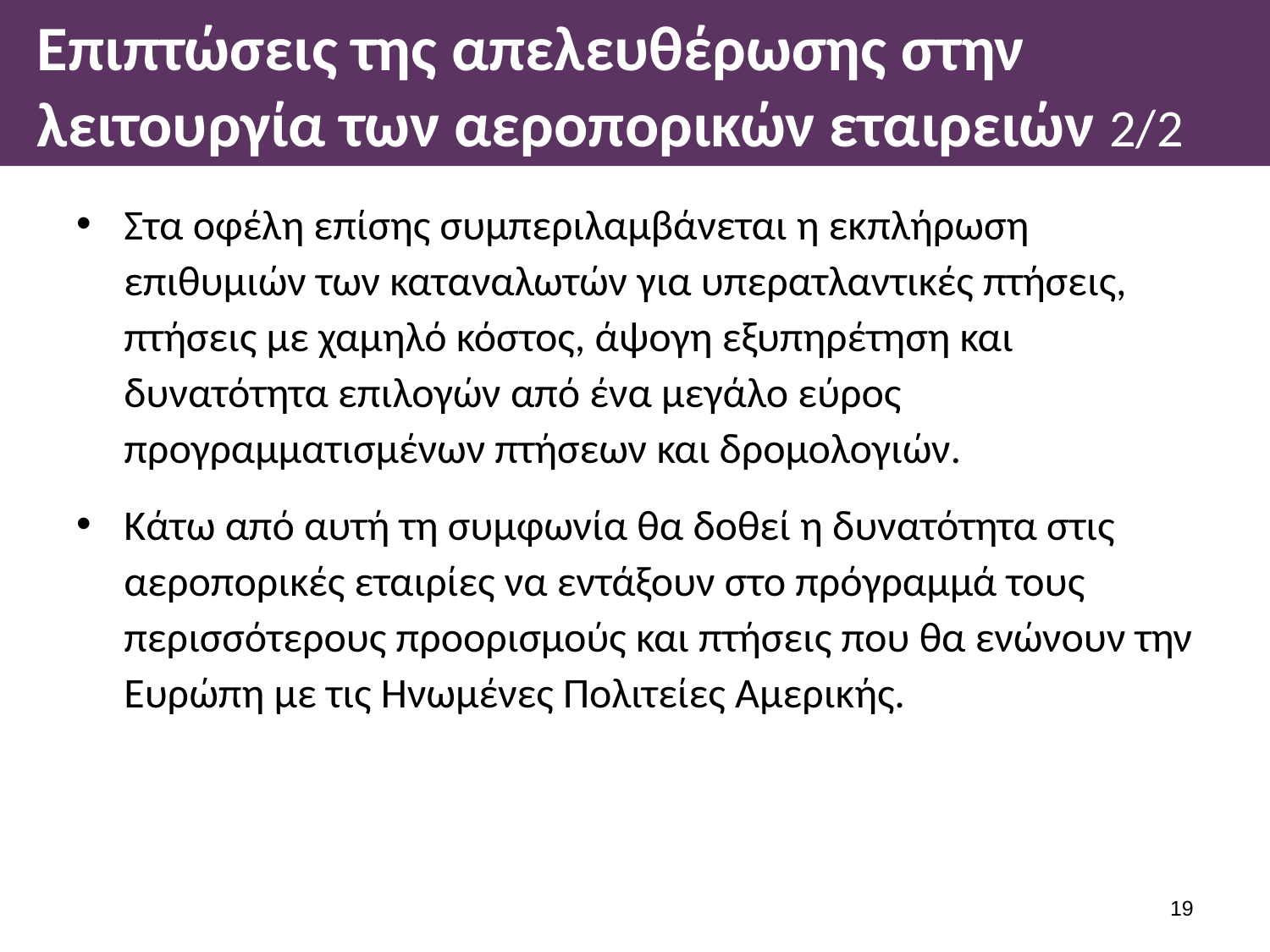

# Επιπτώσεις της απελευθέρωσης στην λειτουργία των αεροπορικών εταιρειών 2/2
Στα οφέλη επίσης συμπεριλαμβάνεται η εκπλήρωση επιθυμιών των καταναλωτών για υπερατλαντικές πτήσεις, πτήσεις με χαμηλό κόστος, άψογη εξυπηρέτηση και δυνατότητα επιλογών από ένα μεγάλο εύρος προγραμματισμένων πτήσεων και δρομολογιών.
Κάτω από αυτή τη συμφωνία θα δοθεί η δυνατότητα στις αεροπορικές εταιρίες να εντάξουν στο πρόγραμμά τους περισσότερους προορισμούς και πτήσεις που θα ενώνουν την Ευρώπη με τις Ηνωμένες Πολιτείες Αμερικής.
19